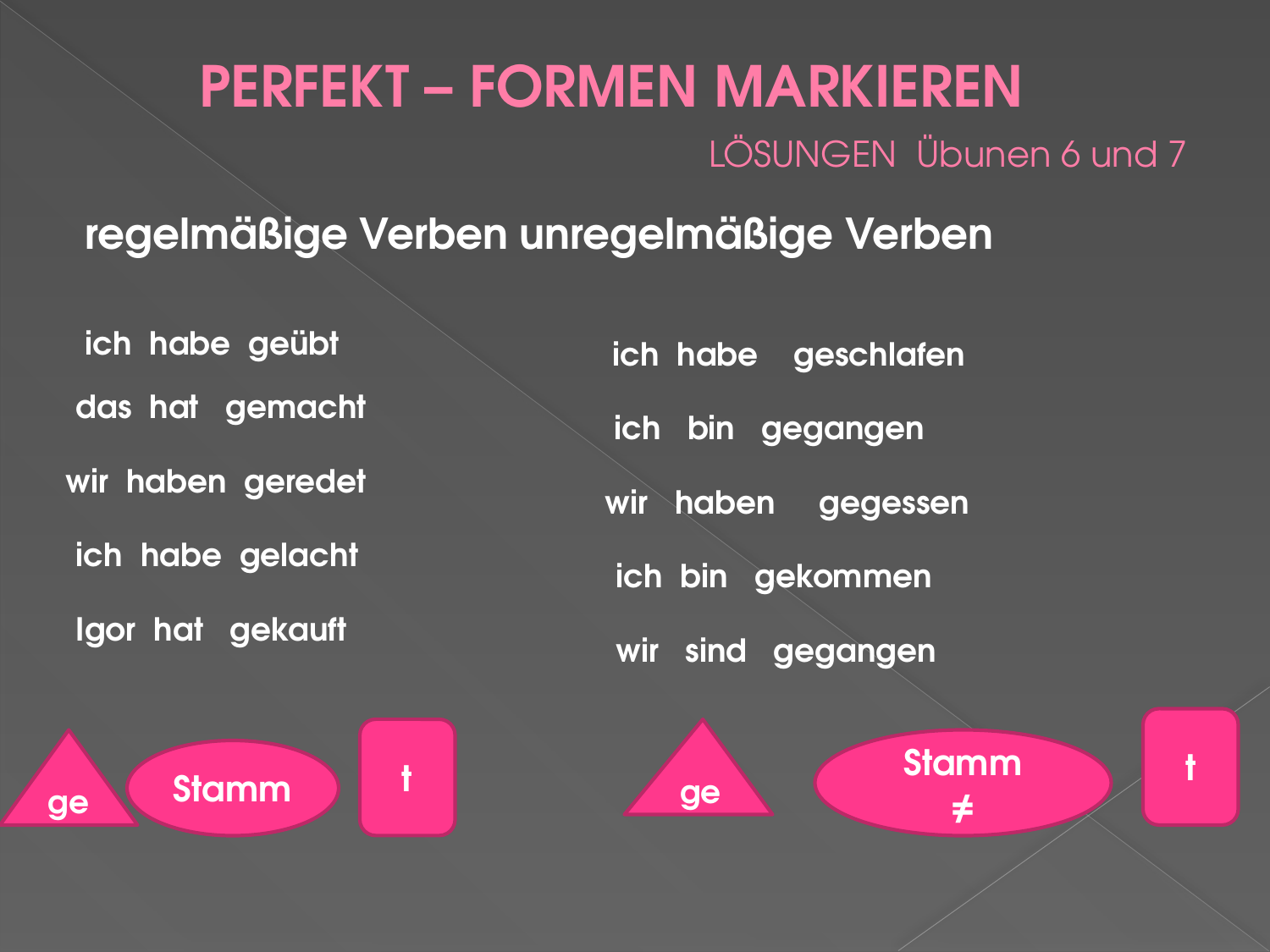

# PERFEKT – FORMEN MARKIEREN	       	LÖSUNGEN  Übunen 6 und 7
regelmäßige Verben	unregelmäßige Verben

ich  habe  geübt
  ich  habe    geschlafen
das  hat   gemacht
 ich   bin   gegangen
wir  haben  geredet
wir   haben     gegessen
ich  habe  gelacht
ich  bin   gekommen
Igor  hat   gekauft
wir   sind   gegangen
t
t
ge
ge
Stamm
≠
Stamm